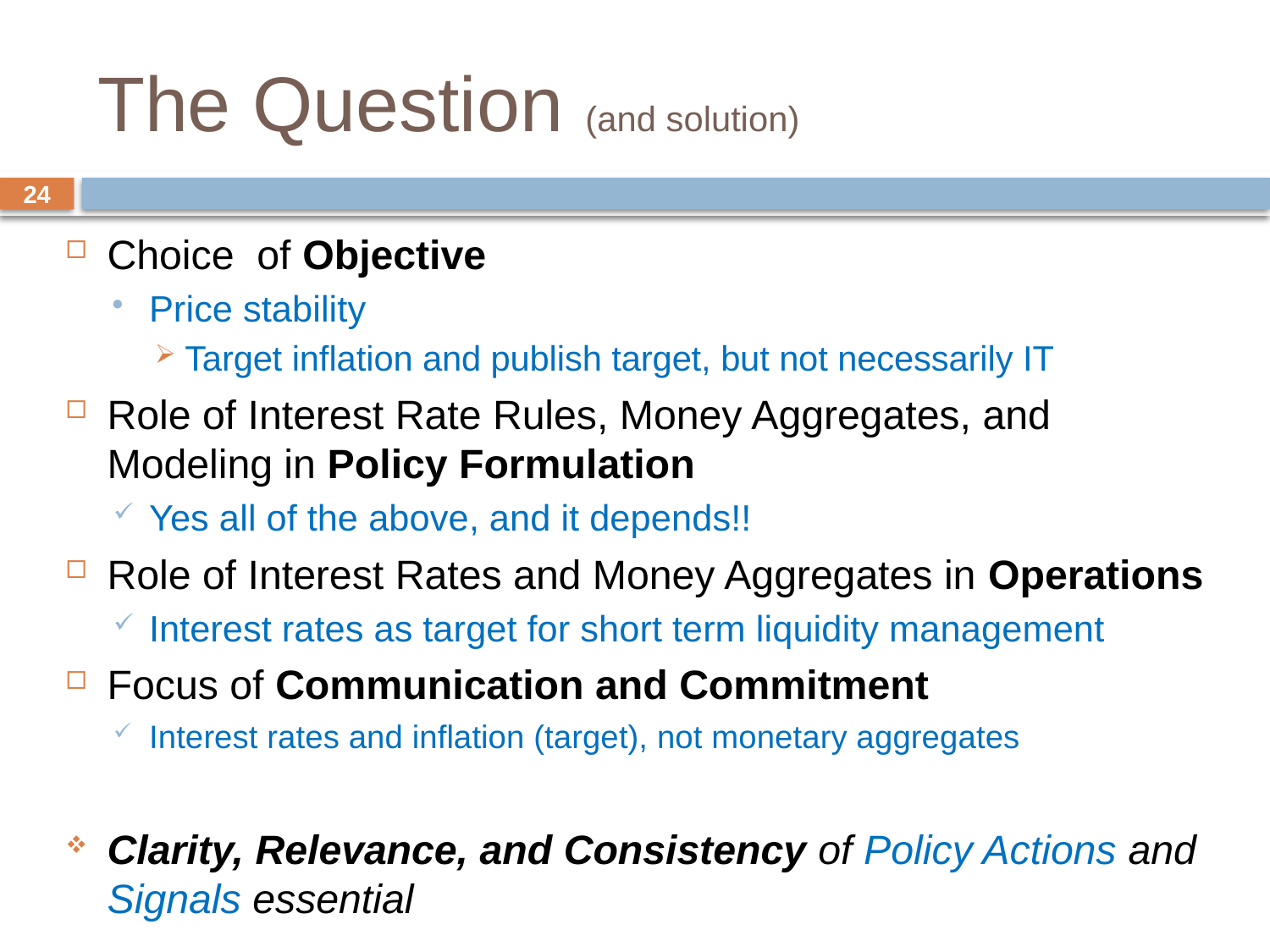

# The Question (and solution)
24
Choice  of Objective
Price stability
Target inflation and publish target, but not necessarily IT
Role of Interest Rate Rules, Money Aggregates, and Modeling in Policy Formulation
Yes all of the above, and it depends!!
Role of Interest Rates and Money Aggregates in Operations
Interest rates as target for short term liquidity management
Focus of Communication and Commitment
Interest rates and inflation (target), not monetary aggregates

Clarity, Relevance, and Consistency of Policy Actions and Signals essential